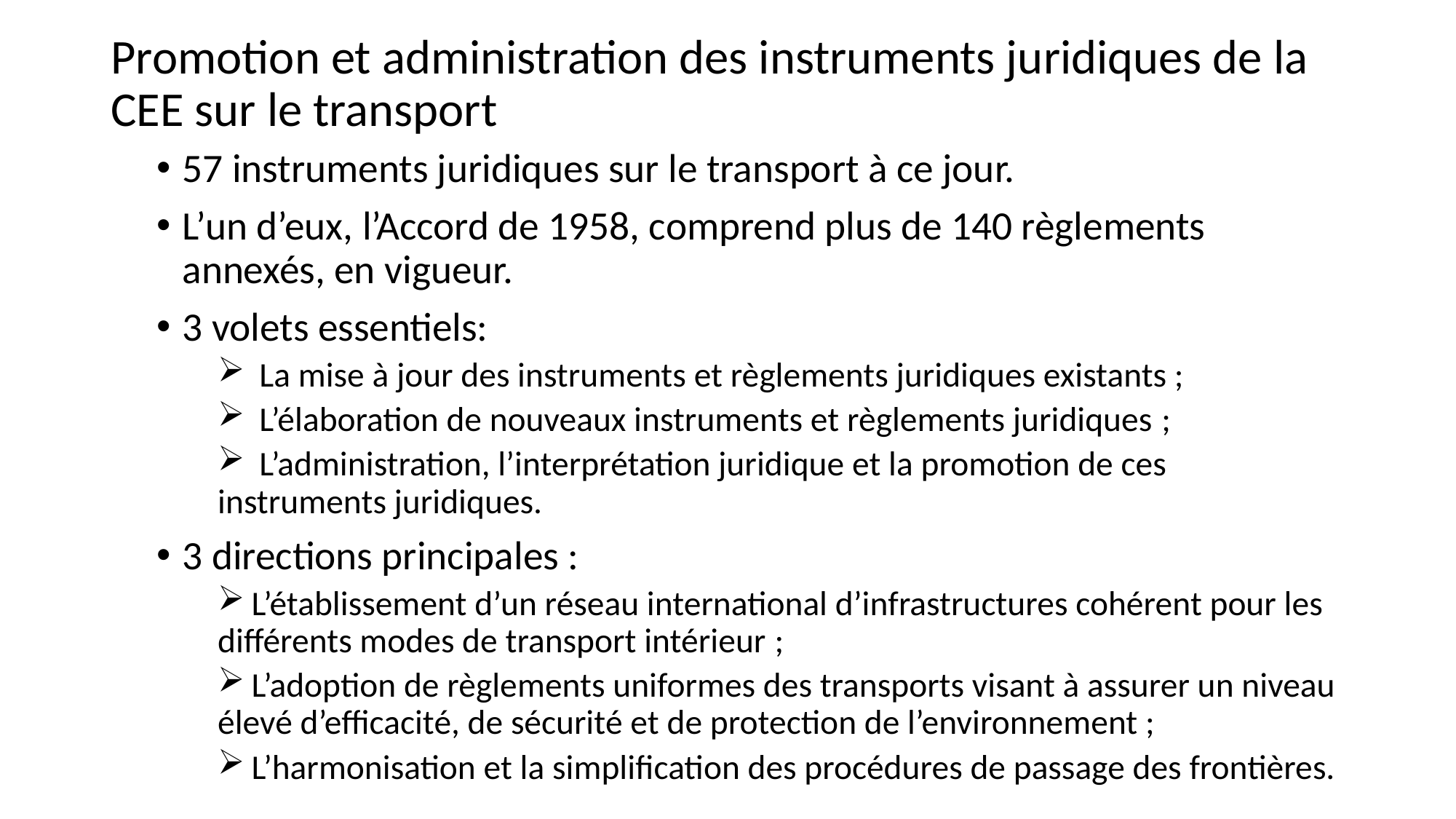

# Promotion et administration des instruments juridiques de la CEE sur le transport
57 instruments juridiques sur le transport à ce jour.
L’un d’eux, l’Accord de 1958, comprend plus de 140 règlements annexés, en vigueur.
3 volets essentiels:
  La mise à jour des instruments et règlements juridiques existants ;
  L’élaboration de nouveaux instruments et règlements juridiques ;
  L’administration, l’interprétation juridique et la promotion de ces instruments juridiques.
3 directions principales :
 L’établissement d’un réseau international d’infrastructures cohérent pour les différents modes de transport intérieur ;
 L’adoption de règlements uniformes des transports visant à assurer un niveau élevé d’efficacité, de sécurité et de protection de l’environnement ;
 L’harmonisation et la simplification des procédures de passage des frontières.